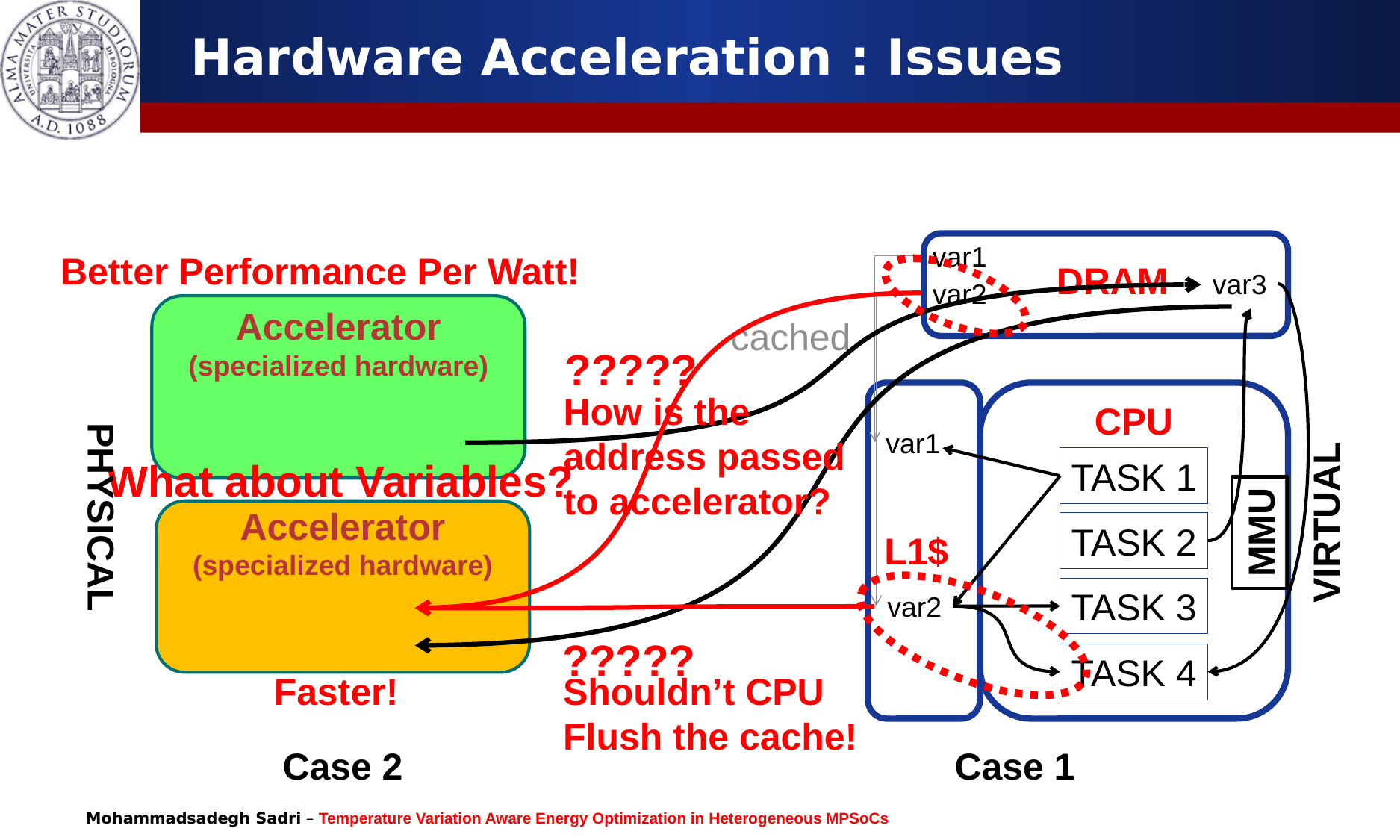

Hardware Acceleration : Issues
var1

Better Performance Per Watt!
DRAM
var3

var2
Accelerator
(specialized hardware)

cached
?????

How is the
address passed
to accelerator?

CPU
var1
What about Variables?
TASK 1
PHYSICAL
VIRTUAL
Accelerator
(specialized hardware)

MMU
TASK 2
L1$
TASK 3
var2

?????
TASK 4
Faster!
Shouldn’t CPU
Flush the cache!
Case 2
Case 1